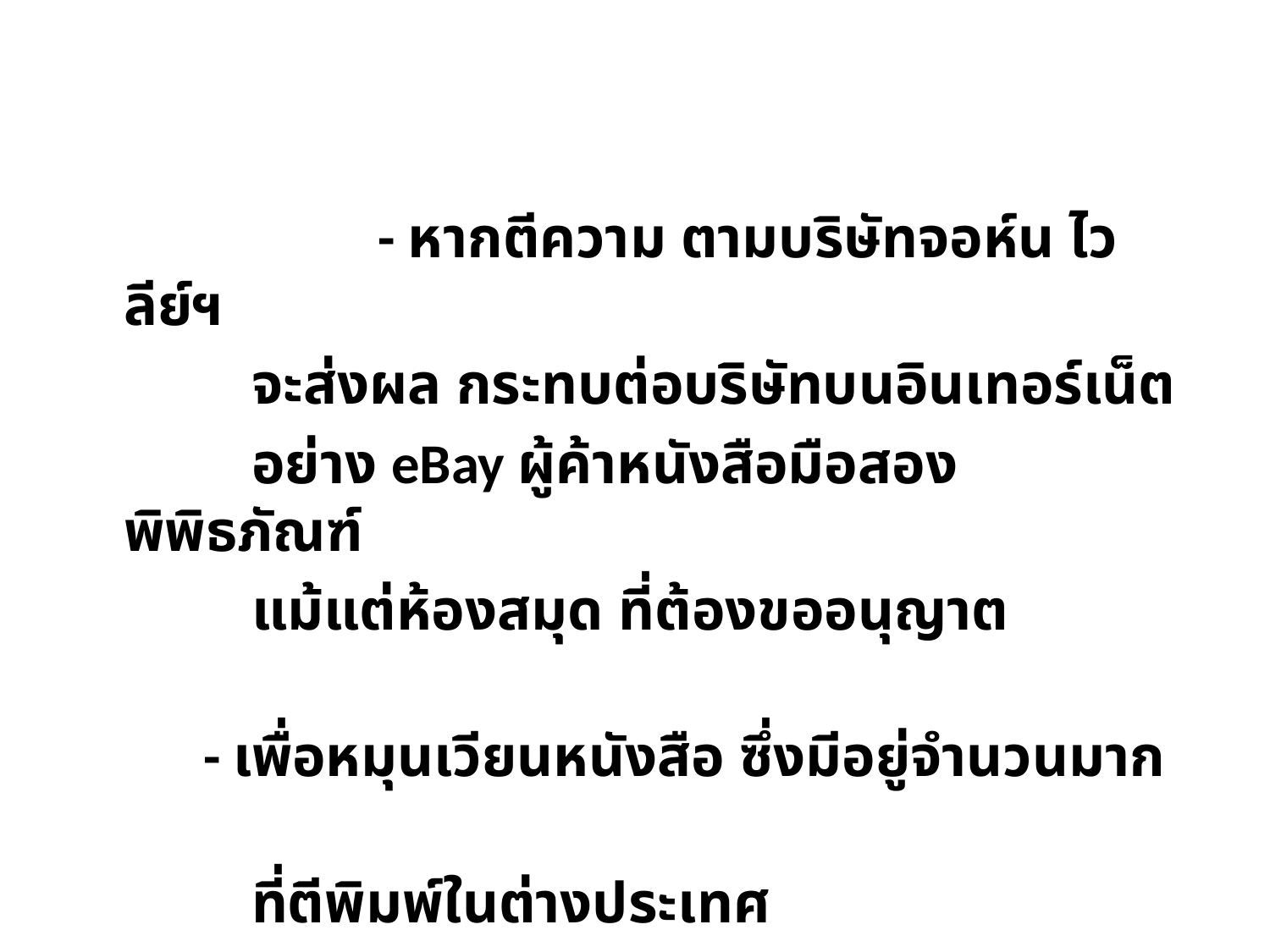

- หากตีความ ตามบริษัทจอห์น ไวลีย์ฯ
            จะส่งผล กระทบต่อบริษัทบนอินเทอร์เน็ต
            อย่าง eBay ผู้ค้าหนังสือมือสอง พิพิธภัณฑ์
            แม้แต่ห้องสมุด ที่ต้องขออนุญาต
          - เพื่อหมุนเวียนหนังสือ ซึ่งมีอยู่จำนวนมาก
            ที่ตีพิมพ์ในต่างประเทศ